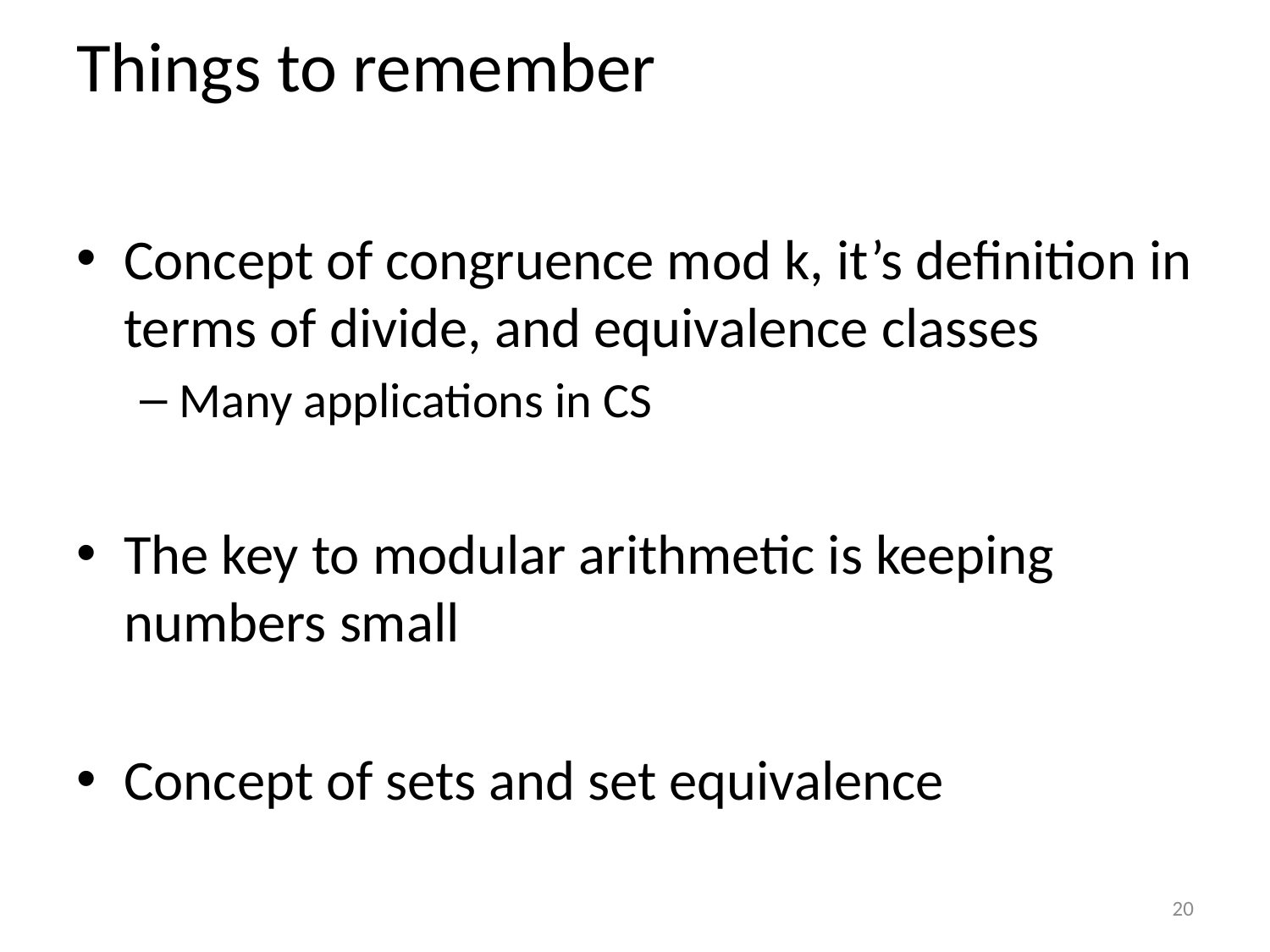

# Things to remember

Concept of congruence mod k, it’s definition in terms of divide, and equivalence classes
Many applications in CS

The key to modular arithmetic is keeping numbers small

Concept of sets and set equivalence

20